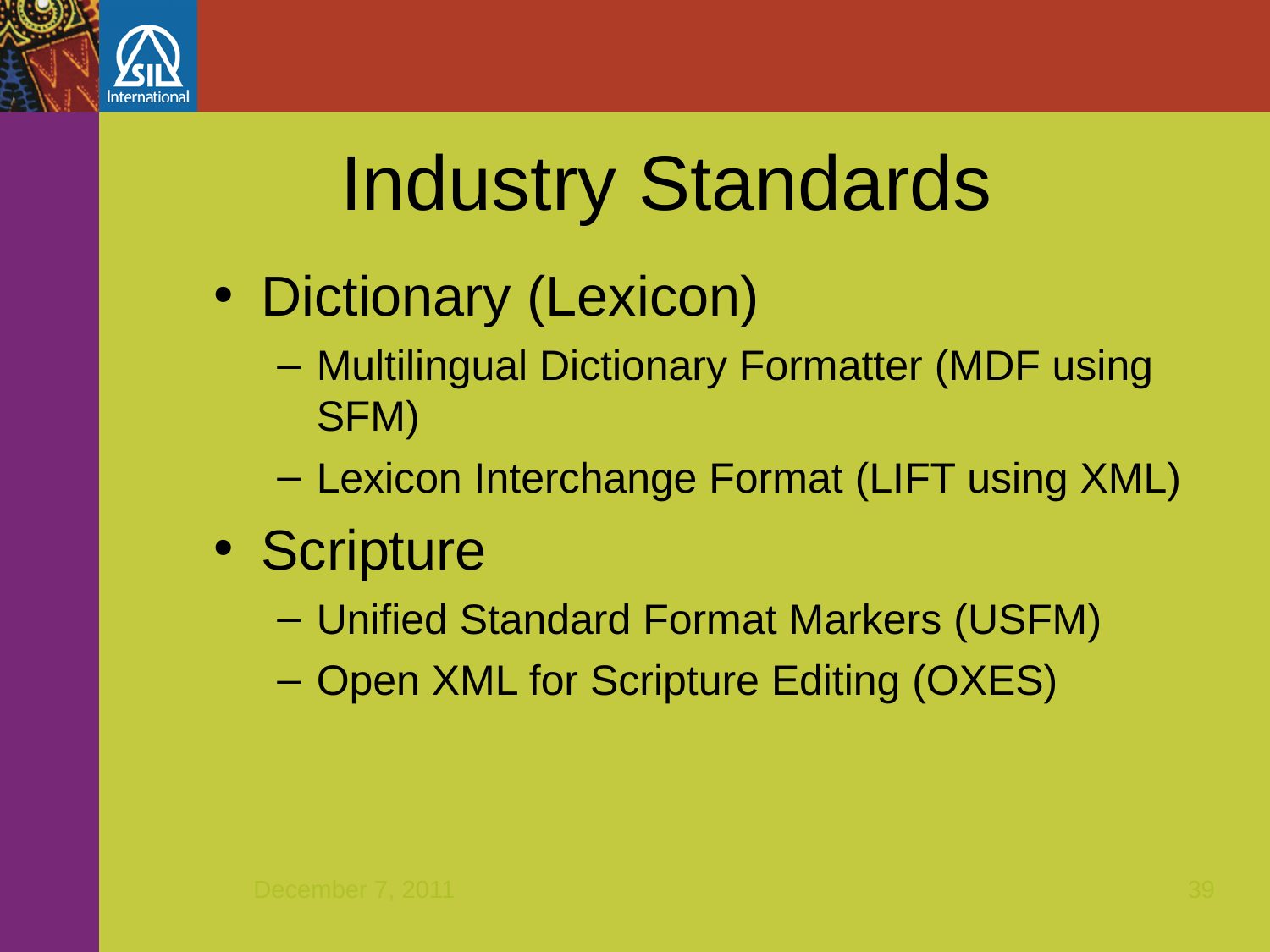

Industry Standards
Dictionary (Lexicon)
Multilingual Dictionary Formatter (MDF using SFM)
Lexicon Interchange Format (LIFT using XML)
Scripture
Unified Standard Format Markers (USFM)
Open XML for Scripture Editing (OXES)
December 7, 2011

39